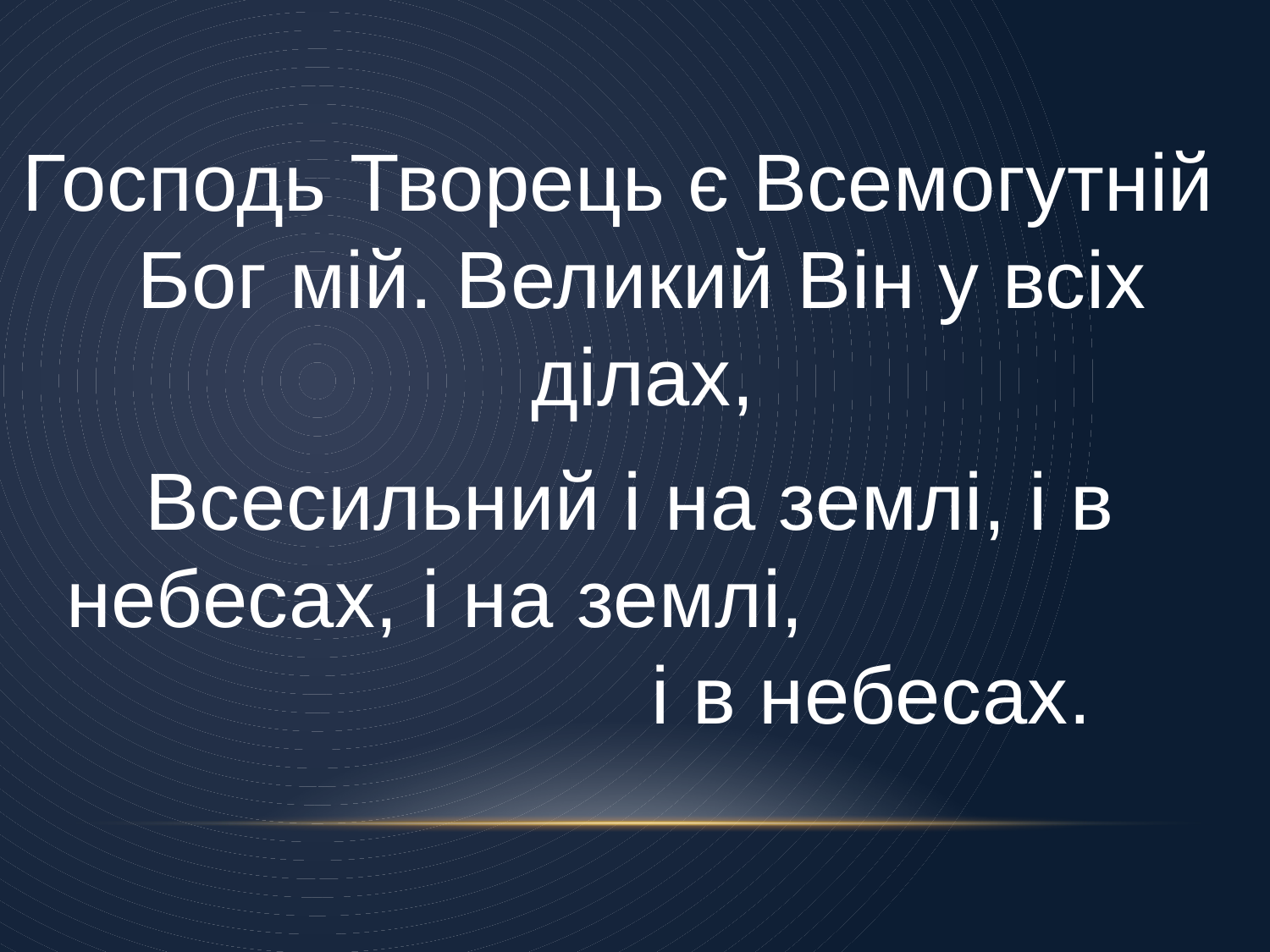

Господь Творець є Всемогутній Бог мій. Великий Він у всіх ділах,
 Всесильний і на землі, і в небесах, і на землі,                                       і в небесах.